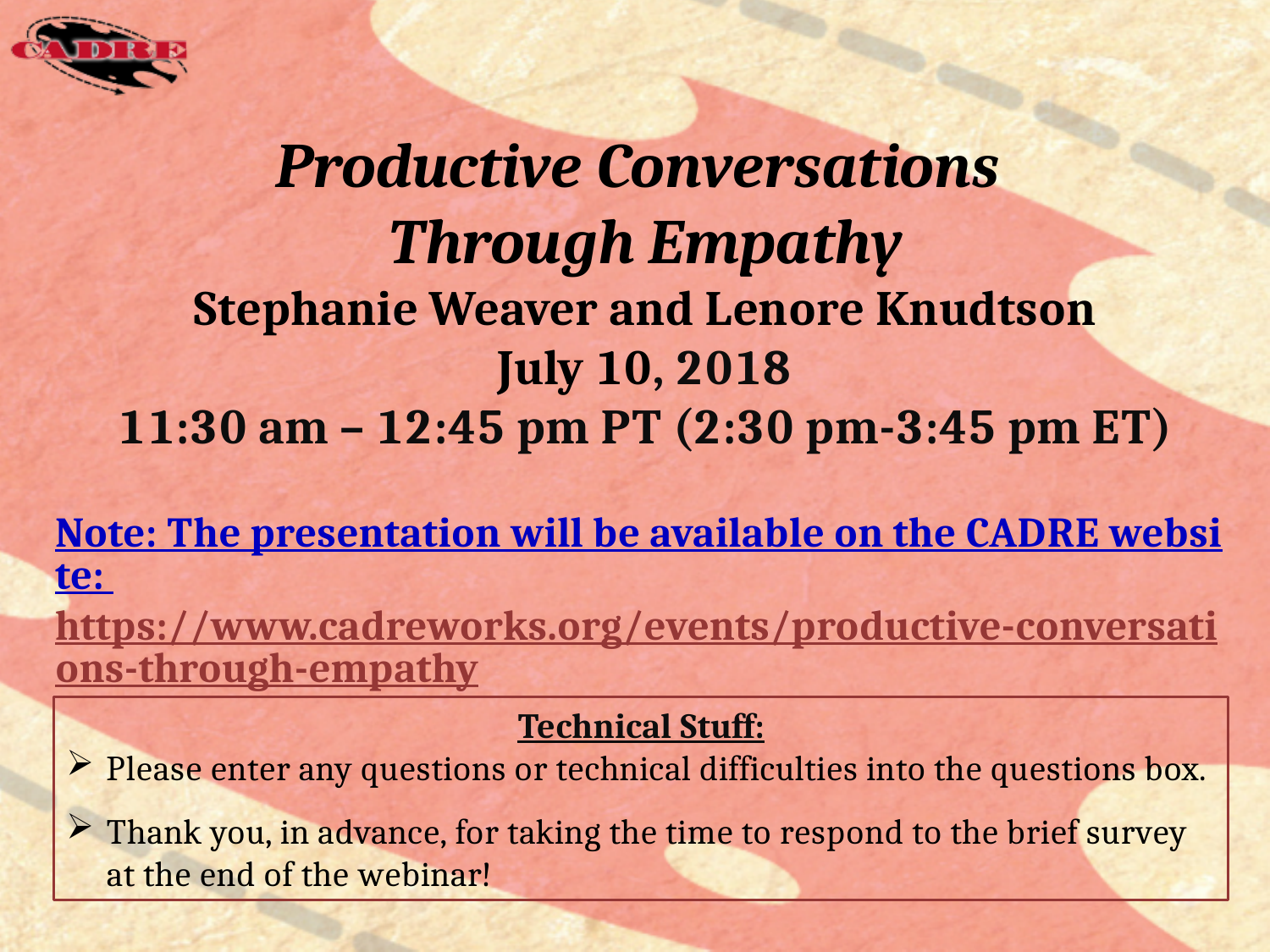

# Productive Conversations Through Empathy Stephanie Weaver and Lenore Knudtson July 10, 2018 11:30 am – 12:45 pm PT (2:30 pm-3:45 pm ET) Note: The presentation will be available on the CADRE website: https://www.cadreworks.org/events/productive-conversations-through-empathy
Technical Stuff:
Please enter any questions or technical difficulties into the questions box.

Thank you, in advance, for taking the time to respond to the brief survey at the end of the webinar!